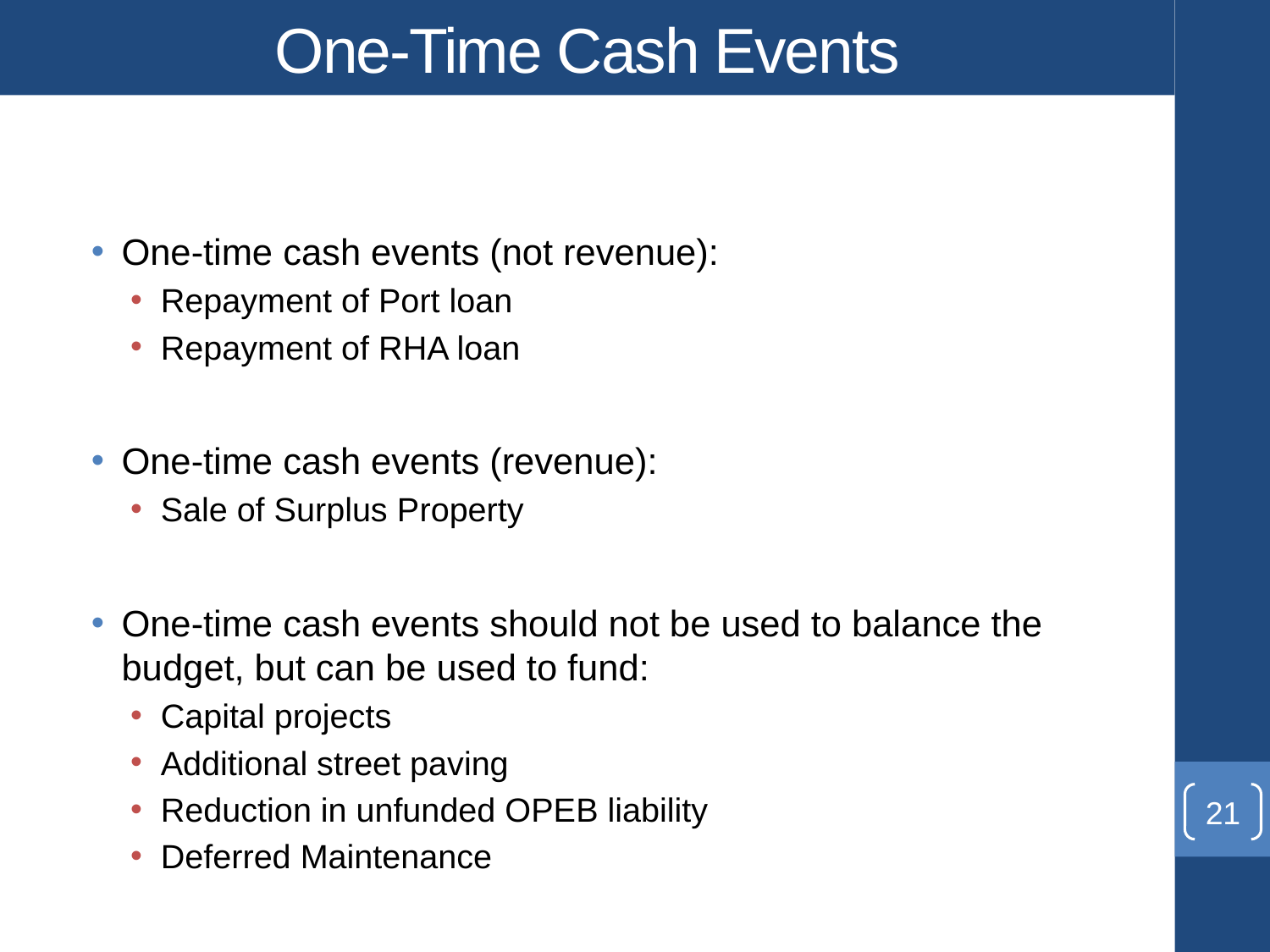

# One-Time Cash Events
One-time cash events (not revenue):
Repayment of Port loan
Repayment of RHA loan

One-time cash events (revenue):
Sale of Surplus Property

One-time cash events should not be used to balance the budget, but can be used to fund:
Capital projects
Additional street paving
Reduction in unfunded OPEB liability
Deferred Maintenance
21